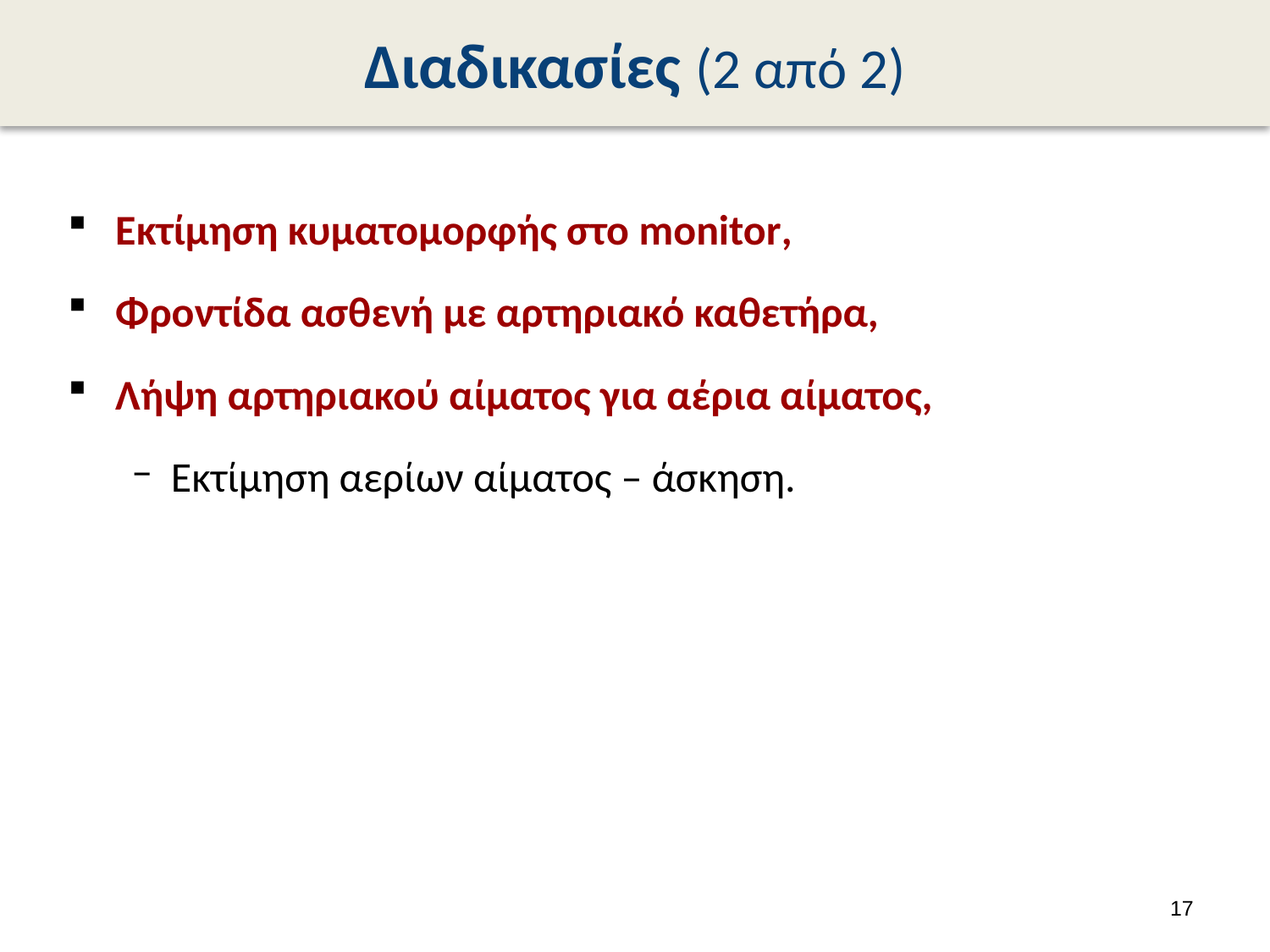

# Διαδικασίες (2 από 2)
Εκτίμηση κυματομορφής στο monitor,
Φροντίδα ασθενή με αρτηριακό καθετήρα,
Λήψη αρτηριακού αίματος για αέρια αίματος,
Εκτίμηση αερίων αίματος – άσκηση.
17